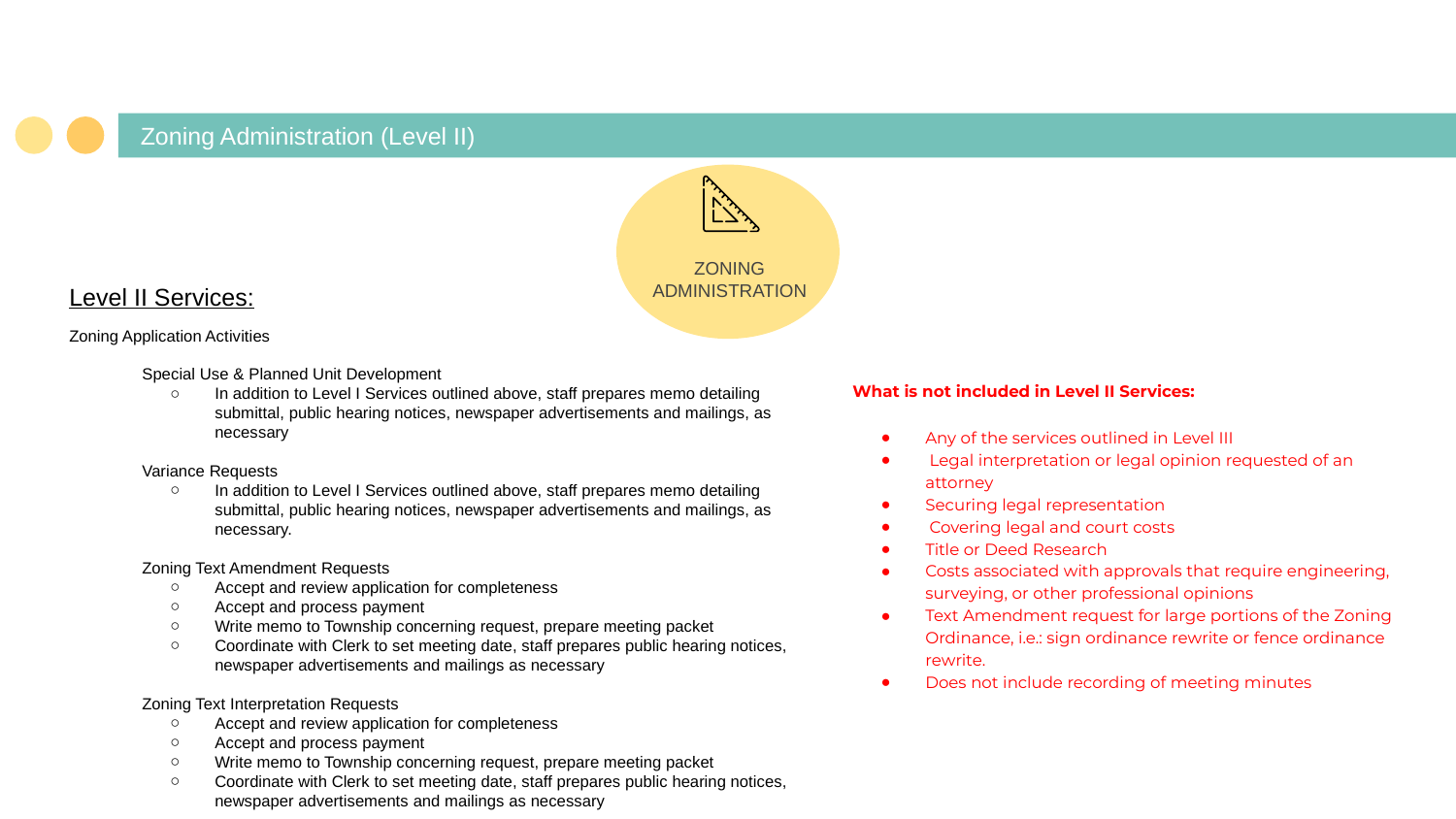

# Zoning Administration (Level II)

ZONING
ADMINISTRATION

Level II Services:

Zoning Application Activities

Special Use & Planned Unit Development
In addition to Level I Services outlined above, staff prepares memo detailing submittal, public hearing notices, newspaper advertisements and mailings, as necessary

Variance Requests
In addition to Level I Services outlined above, staff prepares memo detailing submittal, public hearing notices, newspaper advertisements and mailings, as necessary.

Zoning Text Amendment Requests
Accept and review application for completeness
Accept and process payment
Write memo to Township concerning request, prepare meeting packet
Coordinate with Clerk to set meeting date, staff prepares public hearing notices, newspaper advertisements and mailings as necessary

Zoning Text Interpretation Requests
Accept and review application for completeness
Accept and process payment
Write memo to Township concerning request, prepare meeting packet
Coordinate with Clerk to set meeting date, staff prepares public hearing notices, newspaper advertisements and mailings as necessary

What is not included in Level II Services:
Any of the services outlined in Level III
 Legal interpretation or legal opinion requested of an attorney
Securing legal representation
 Covering legal and court costs
Title or Deed Research
Costs associated with approvals that require engineering, surveying, or other professional opinions
Text Amendment request for large portions of the Zoning Ordinance, i.e.: sign ordinance rewrite or fence ordinance rewrite.
Does not include recording of meeting minutes